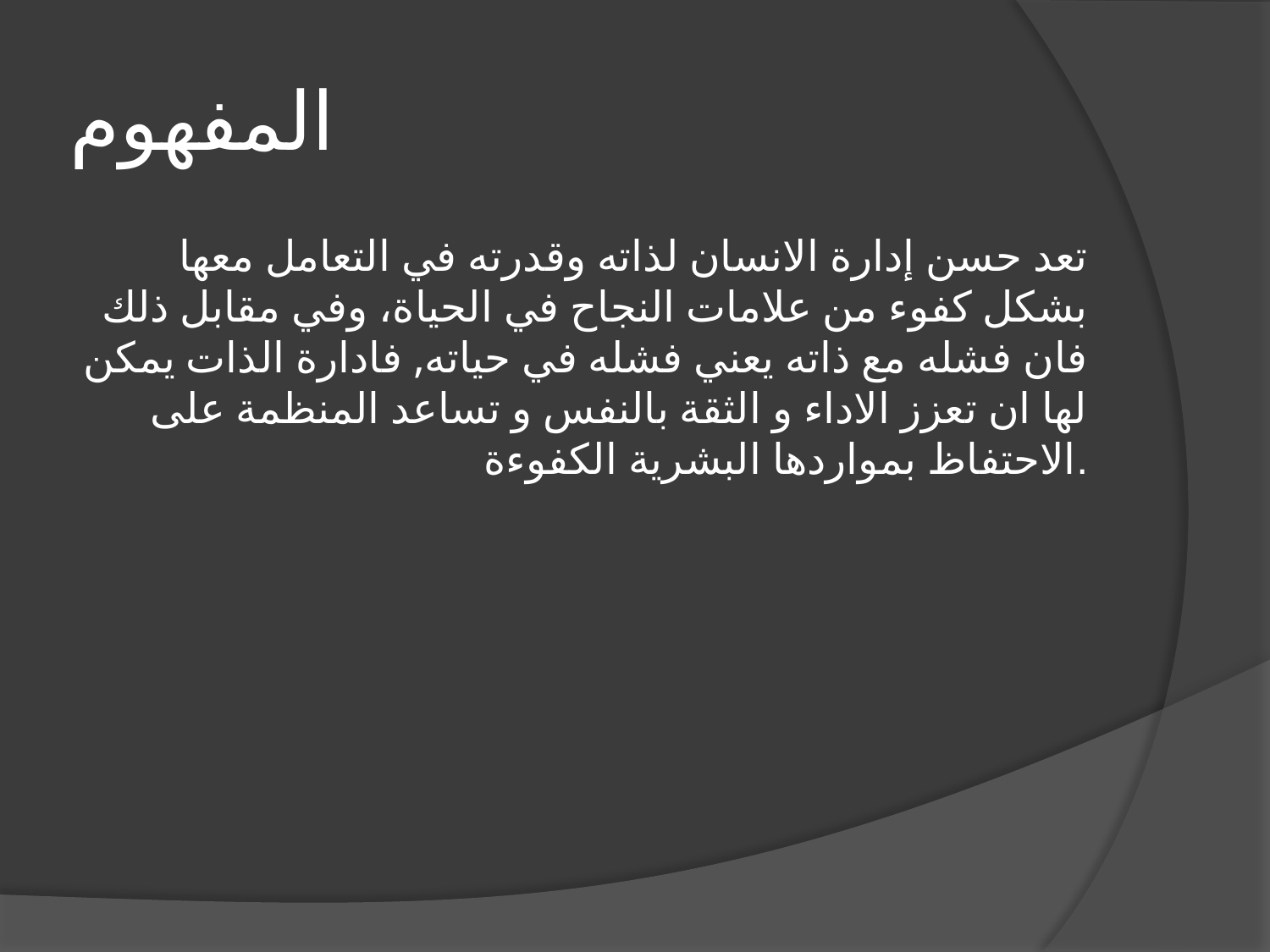

# المفهوم
تعد حسن إدارة الانسان لذاته وقدرته في التعامل معها بشكل كفوء من علامات النجاح في الحياة، وفي مقابل ذلك فان فشله مع ذاته يعني فشله في حياته, فادارة الذات يمكن لها ان تعزز الاداء و الثقة بالنفس و تساعد المنظمة على الاحتفاظ بمواردها البشرية الكفوءة.